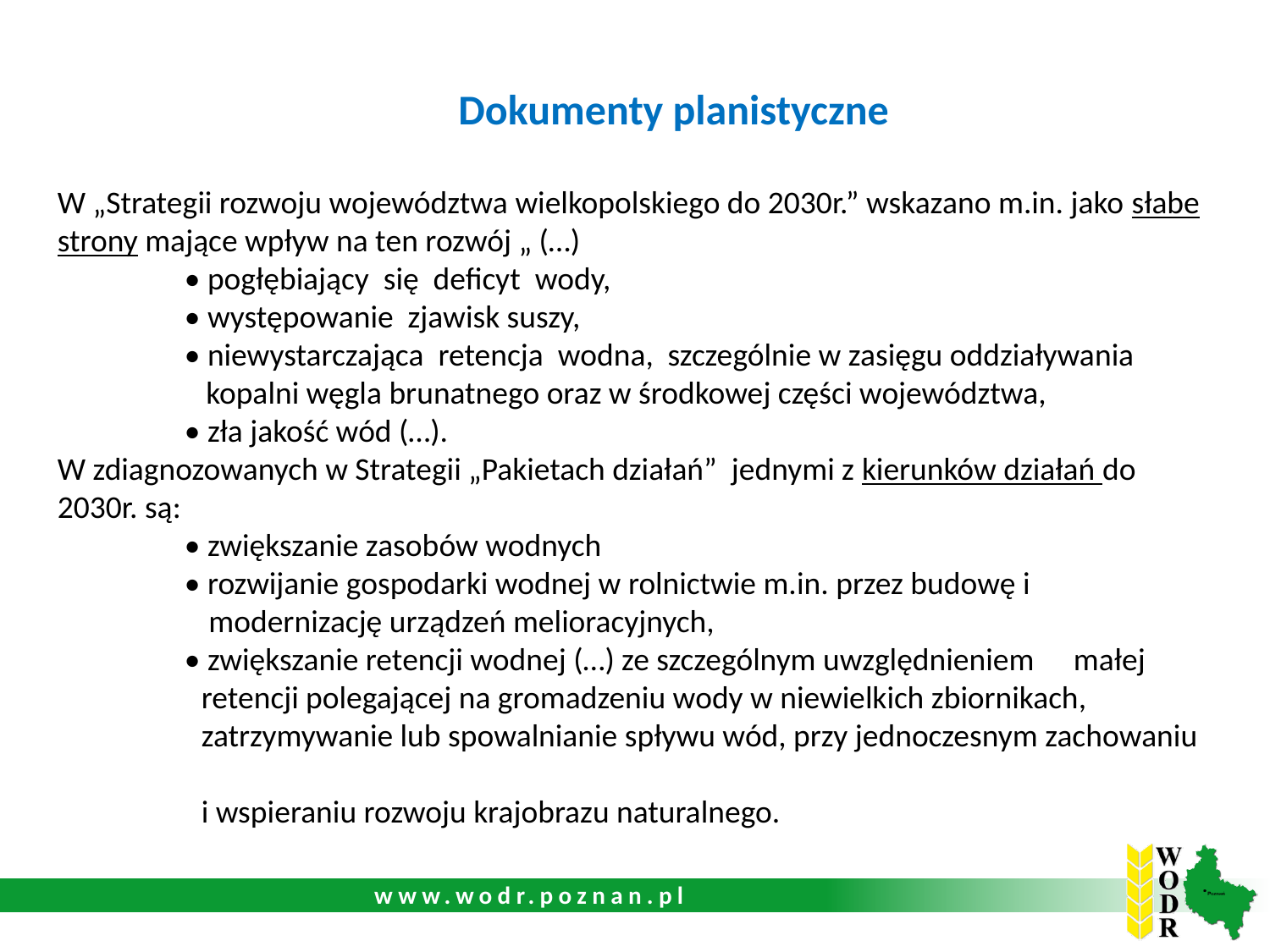

Dokumenty planistyczne
W „Strategii rozwoju województwa wielkopolskiego do 2030r.” wskazano m.in. jako słabe strony mające wpływ na ten rozwój „ (…)
	• pogłębiający  się  deficyt  wody,
	• występowanie  zjawisk suszy,
	• niewystarczająca  retencja  wodna,  szczególnie w zasięgu oddziaływania   		   kopalni węgla brunatnego oraz w środkowej części województwa,
	• zła jakość wód (…).
W zdiagnozowanych w Strategii „Pakietach działań”  jednymi z kierunków działań do 2030r. są:
	• zwiększanie zasobów wodnych
	• rozwijanie gospodarki wodnej w rolnictwie m.in. przez budowę i
                     modernizację urządzeń melioracyjnych,
	• zwiększanie retencji wodnej (…) ze szczególnym uwzględnieniem 	małej
                    retencji polegającej na gromadzeniu wody w niewielkich zbiornikach,
                    zatrzymywanie lub spowalnianie spływu wód, przy jednoczesnym zachowaniu
                    i wspieraniu rozwoju krajobrazu naturalnego.